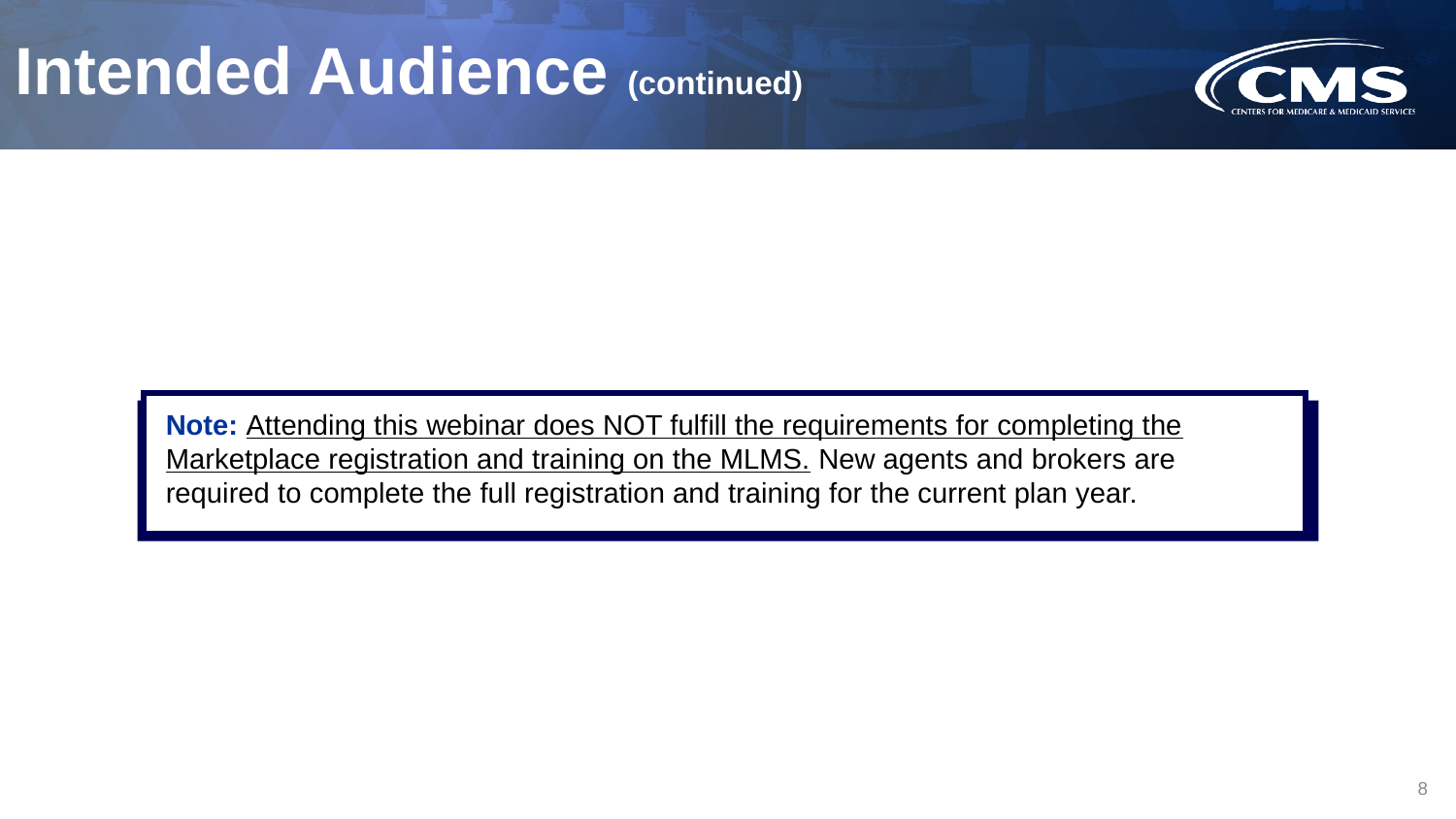

# Intended Audience (continued)
Note: Attending this webinar does NOT fulfill the requirements for completing the Marketplace registration and training on the MLMS. New agents and brokers are required to complete the full registration and training for the current plan year.

8